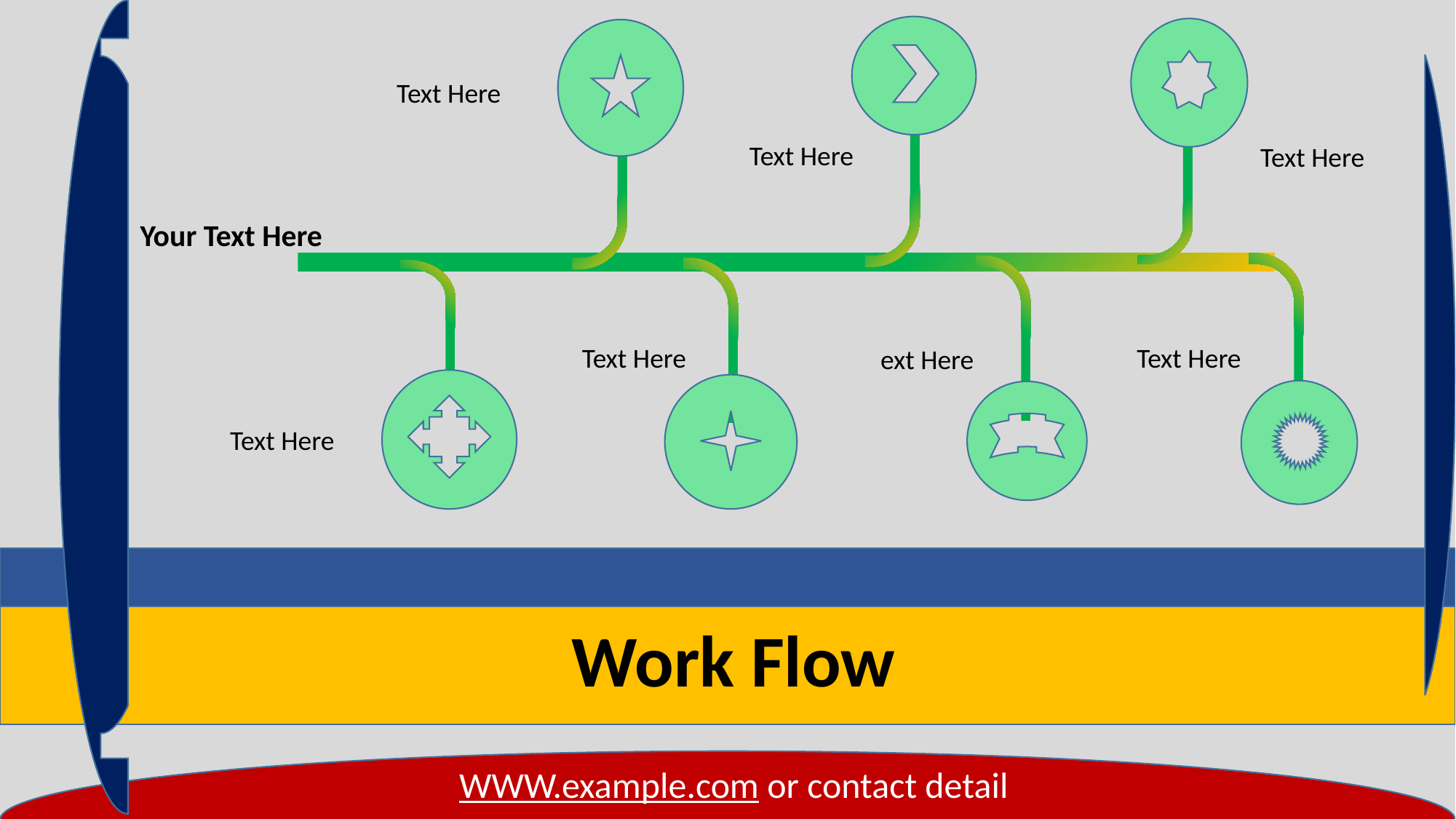

Text Here

Text Here
Text Here
Your Text Here

Text Here
Text Here
ext Here

Text Here
Work Flow
WWW.example.com or contact detail